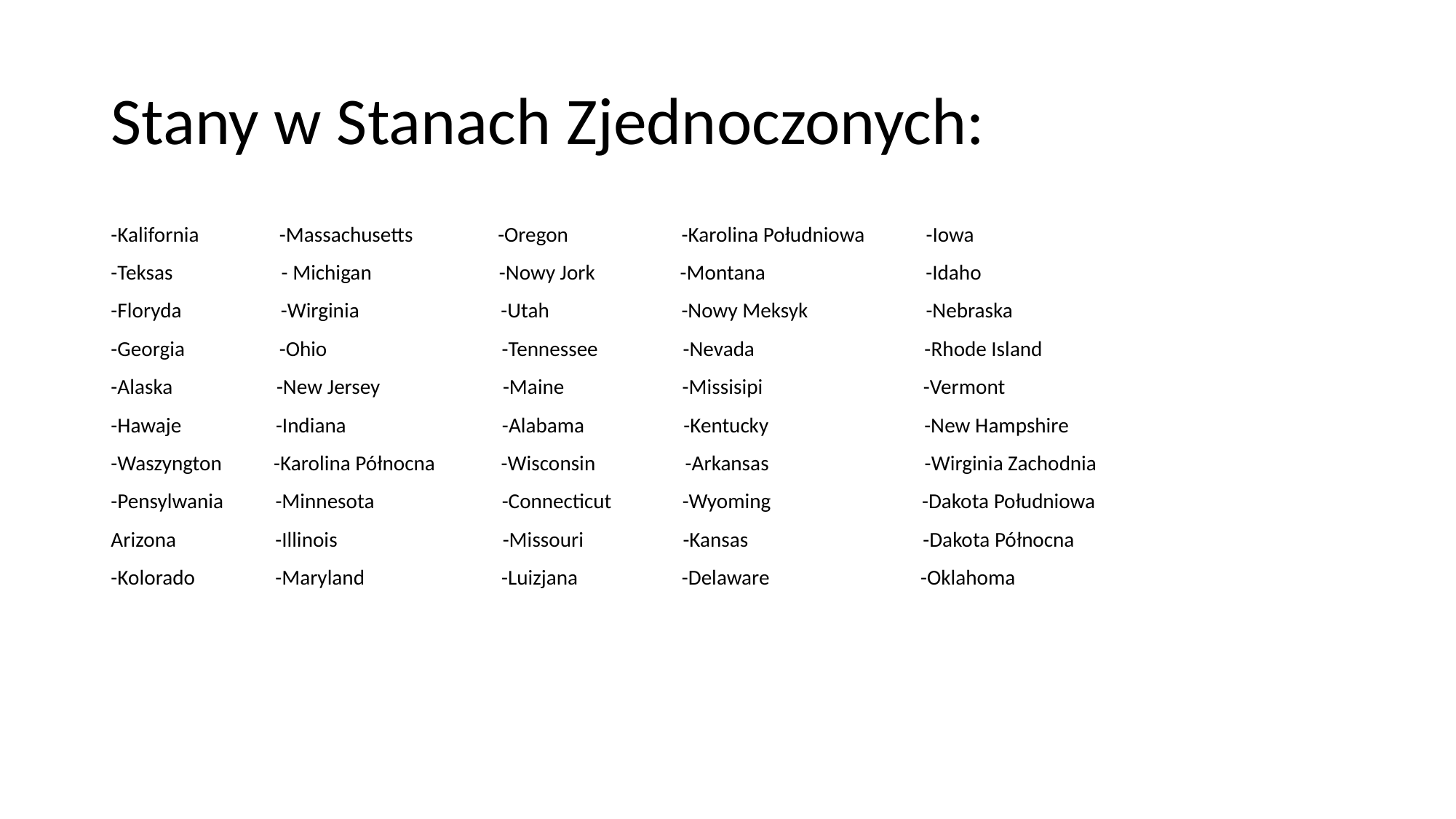

# Stany w Stanach Zjednoczonych:
-Kalifornia                 -Massachusetts                  -Oregon                        -Karolina Południowa             -Iowa
-Teksas                       - Michigan                           -Nowy Jork                  -Montana                                  -Idaho
-Floryda                     -Wirginia                              -Utah                            -Nowy Meksyk                         -Nebraska
-Georgia                    -Ohio                                     -Tennessee                  -Nevada                                    -Rhode Island
-Alaska                      -New Jersey                          -Maine                         -Missisipi                                  -Vermont
-Hawaje                    -Indiana                                 -Alabama                     -Kentucky                                 -New Hampshire
-Waszyngton           -Karolina Północna              -Wisconsin                   -Arkansas                                 -Wirginia Zachodnia
-Pensylwania           -Minnesota                           -Connecticut               -Wyoming                                -Dakota Południowa
Arizona                     -Illinois                                   -Missouri                     -Kansas                                     -Dakota Północna
-Kolorado                 -Maryland                             -Luizjana                      -Delaware                                -Oklahoma